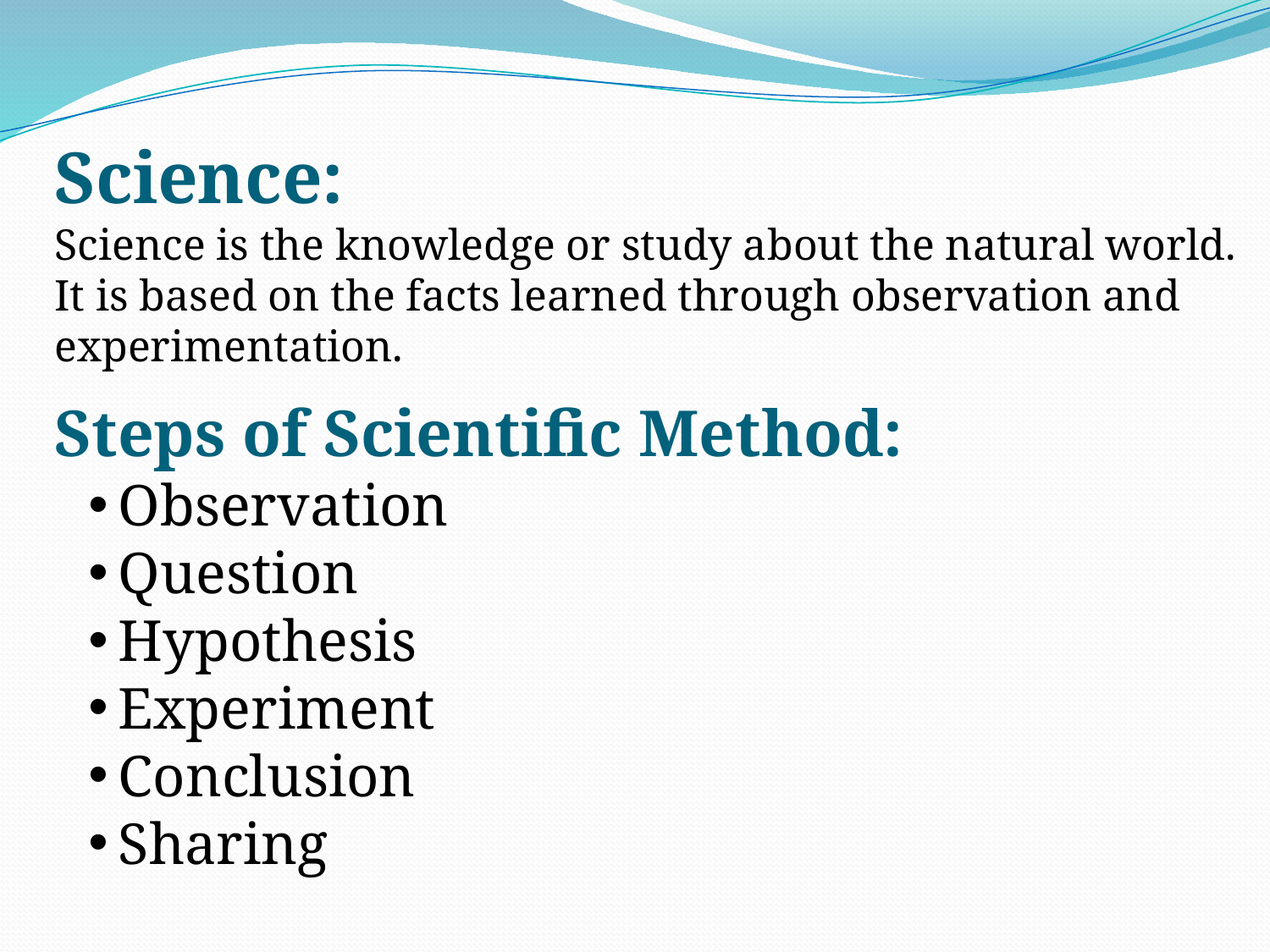

Science:
Science is the knowledge or study about the natural world. It is based on the facts learned through observation and experimentation.
Steps of Scientific Method:
Observation
Question
Hypothesis
Experiment
Conclusion
Sharing